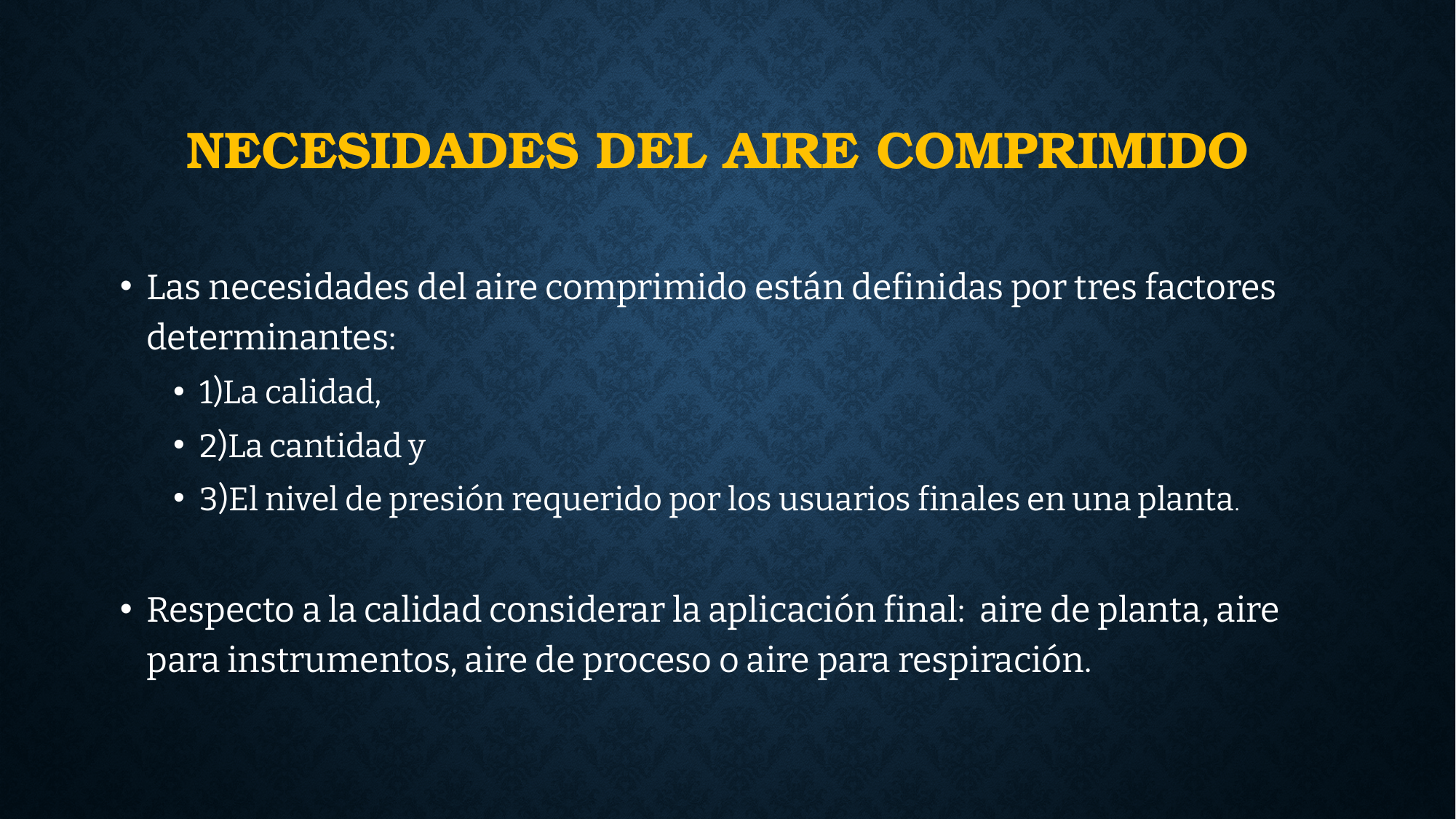

# Necesidades del aire comprimido
Las necesidades del aire comprimido están definidas por tres factores determinantes:
1)La calidad,
2)La cantidad y
3)El nivel de presión requerido por los usuarios finales en una planta.

Respecto a la calidad considerar la aplicación final:  aire de planta, aire para instrumentos, aire de proceso o aire para respiración.